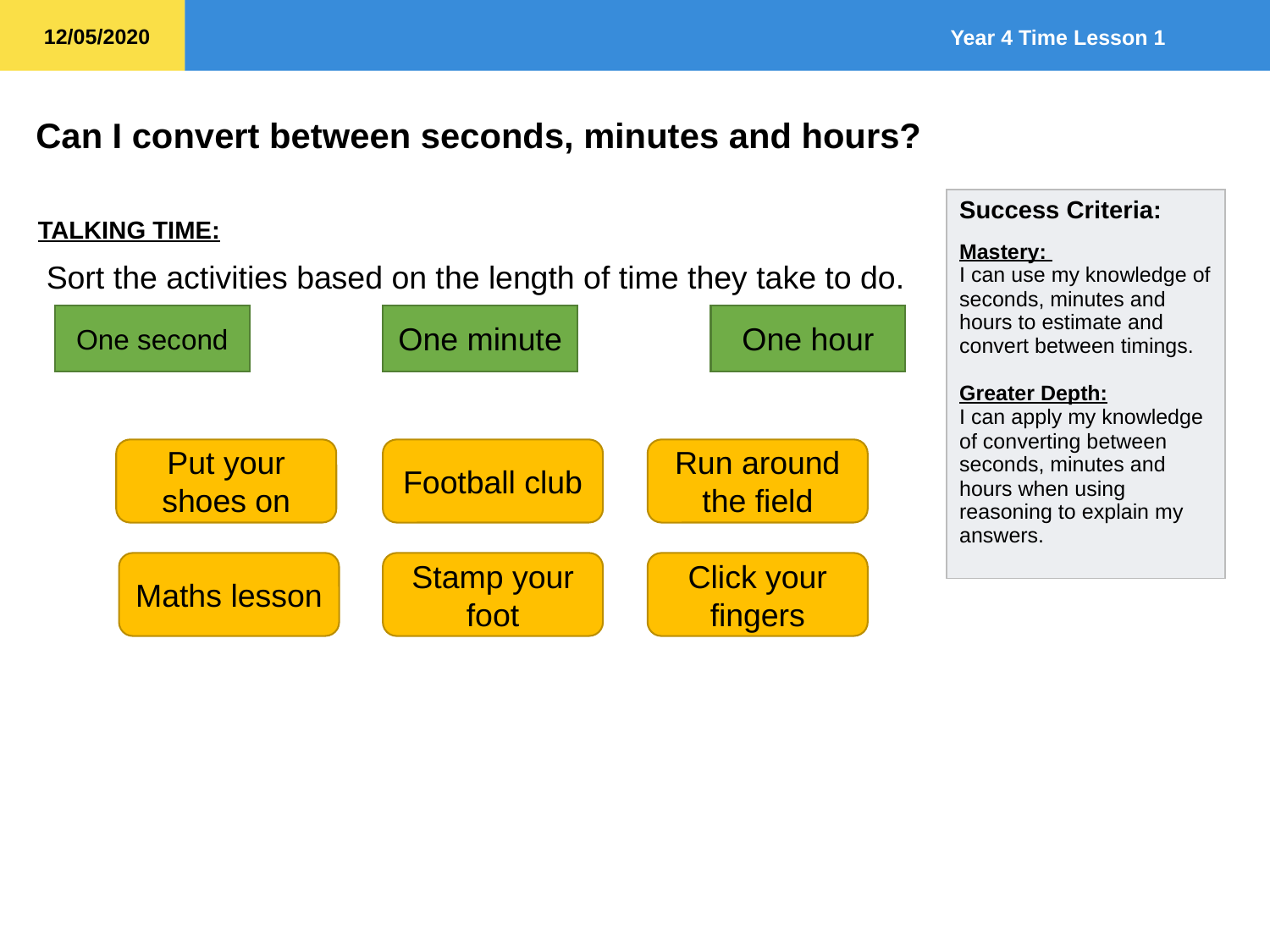

TALKING TIME:
 Sort the activities based on the length of time they take to do.

One minute
One hour
One second
Put your shoes on
Football club
Run around the field
Maths lesson
Stamp your foot
Click your fingers